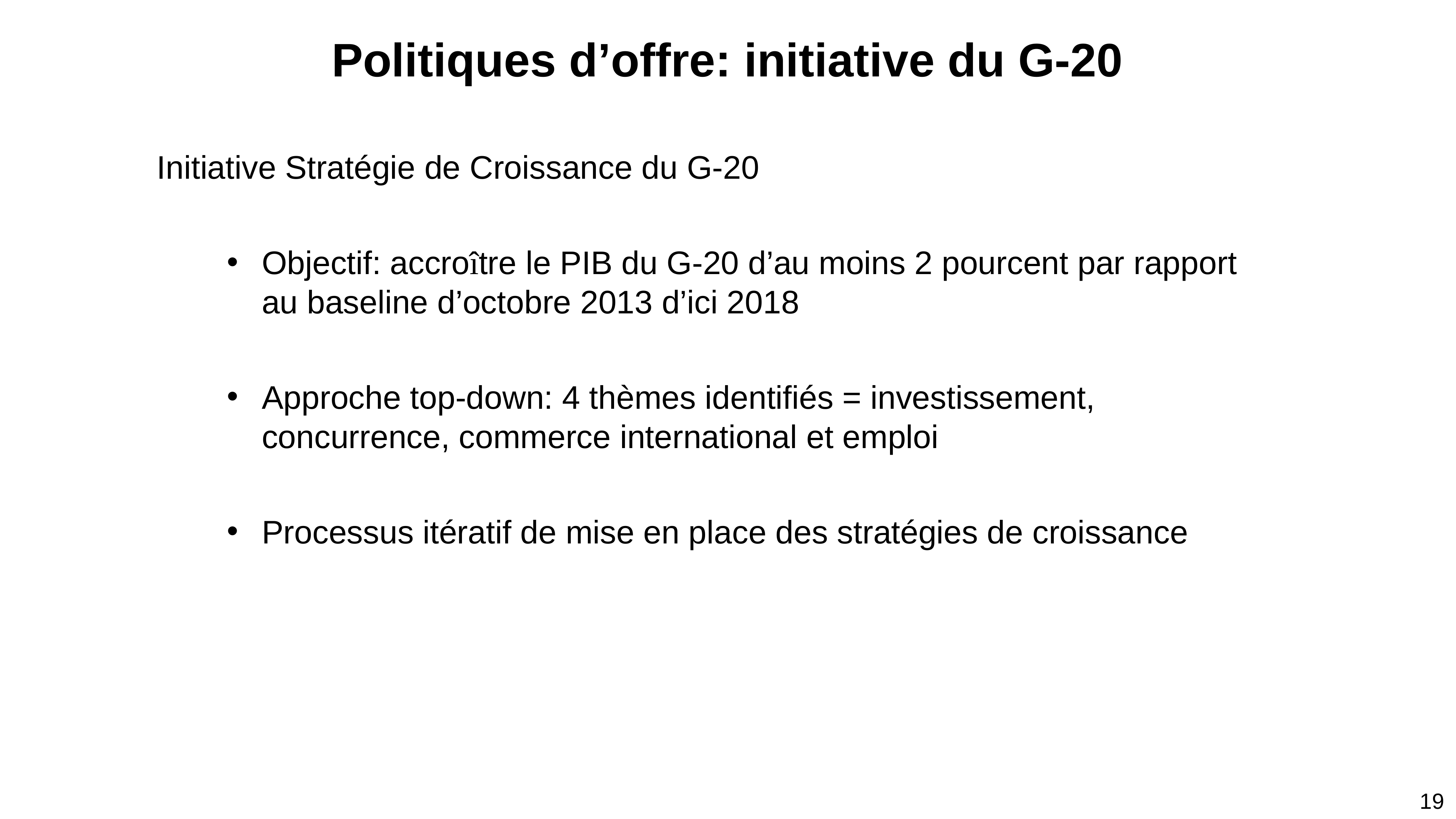

Politiques d’offre: initiative du G-20
Initiative Stratégie de Croissance du G-20

Objectif: accroître le PIB du G-20 d’au moins 2 pourcent par rapport au baseline d’octobre 2013 d’ici 2018

Approche top-down: 4 thèmes identifiés = investissement, concurrence, commerce international et emploi

Processus itératif de mise en place des stratégies de croissance

19